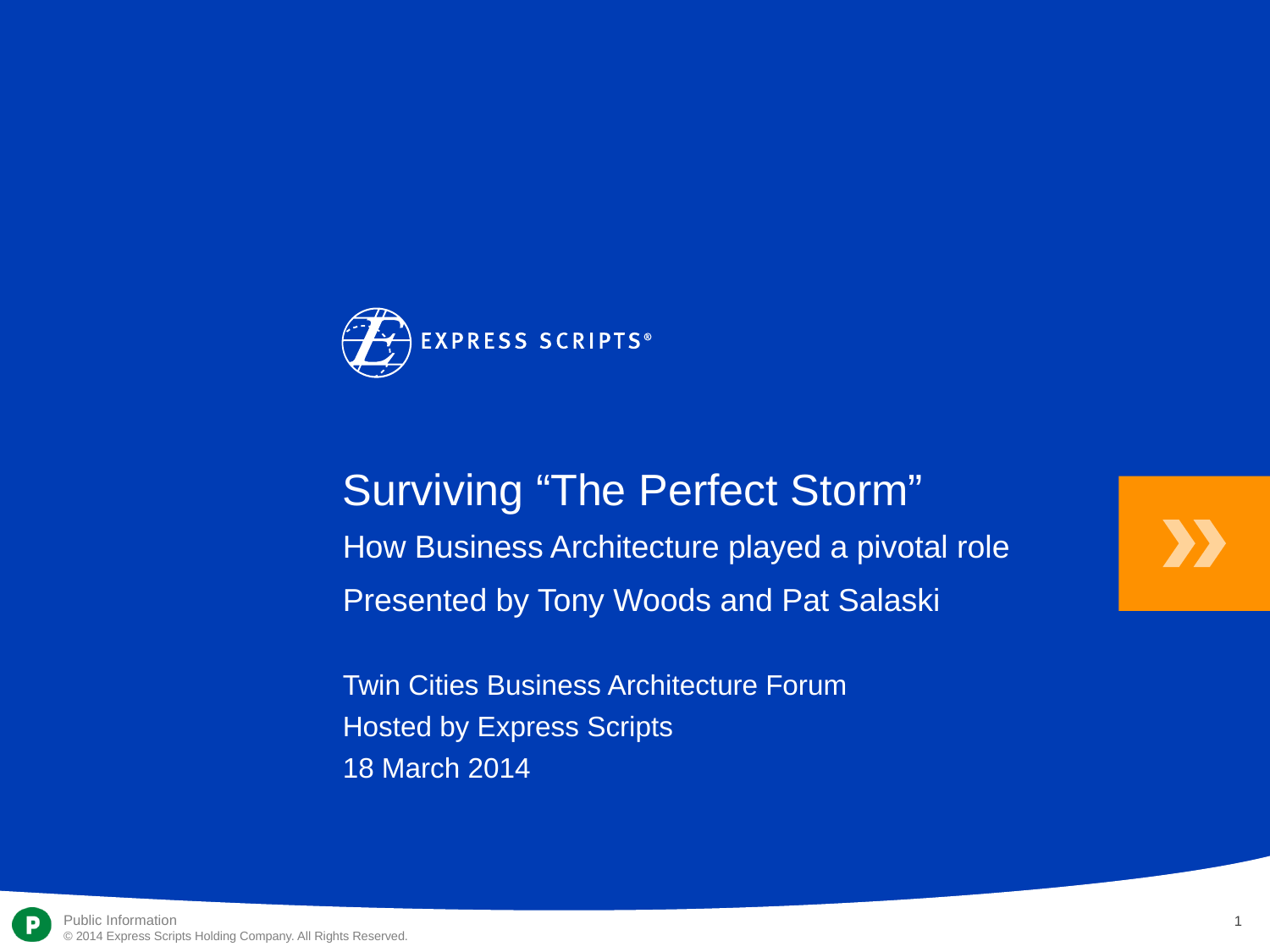

# Surviving “The Perfect Storm”
How Business Architecture played a pivotal role
Presented by Tony Woods and Pat Salaski
Twin Cities Business Architecture Forum
Hosted by Express Scripts
18 March 2014